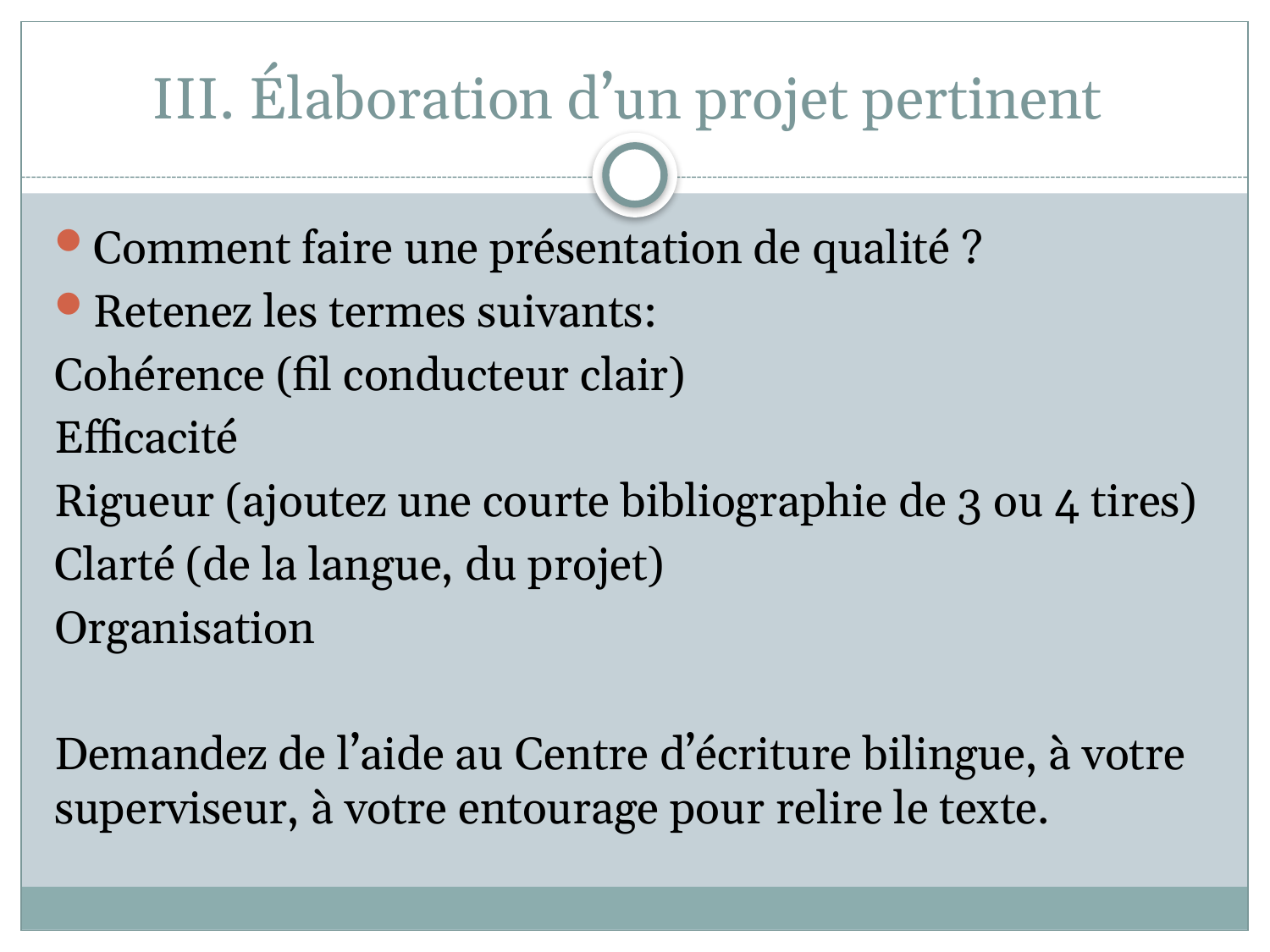

# III. Élaboration d’un projet pertinent
Comment faire une présentation de qualité ?
Retenez les termes suivants:
Cohérence (fil conducteur clair)
Efficacité
Rigueur (ajoutez une courte bibliographie de 3 ou 4 tires)
Clarté (de la langue, du projet)
Organisation

Demandez de l’aide au Centre d’écriture bilingue, à votre superviseur, à votre entourage pour relire le texte.